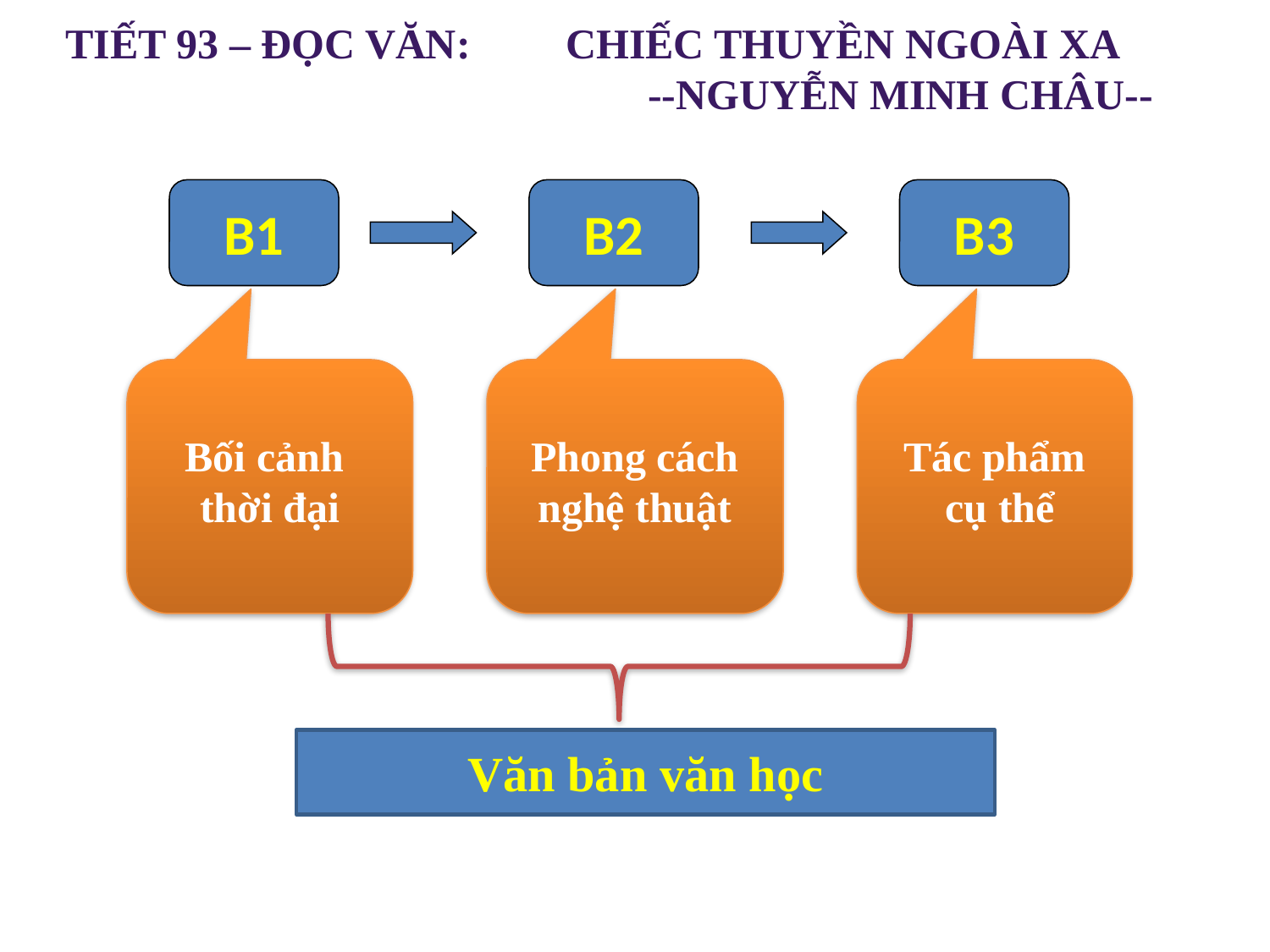

TIẾT 93 – ĐỌC VĂN:         CHIẾC THUYỀN NGOÀI XA
                                                       --NGUYỄN MINH CHÂU--
B1
B2
B3

Bối cảnh
thời đại

Phong cách nghệ thuật

Tác phẩm
 cụ thể

Văn bản văn học